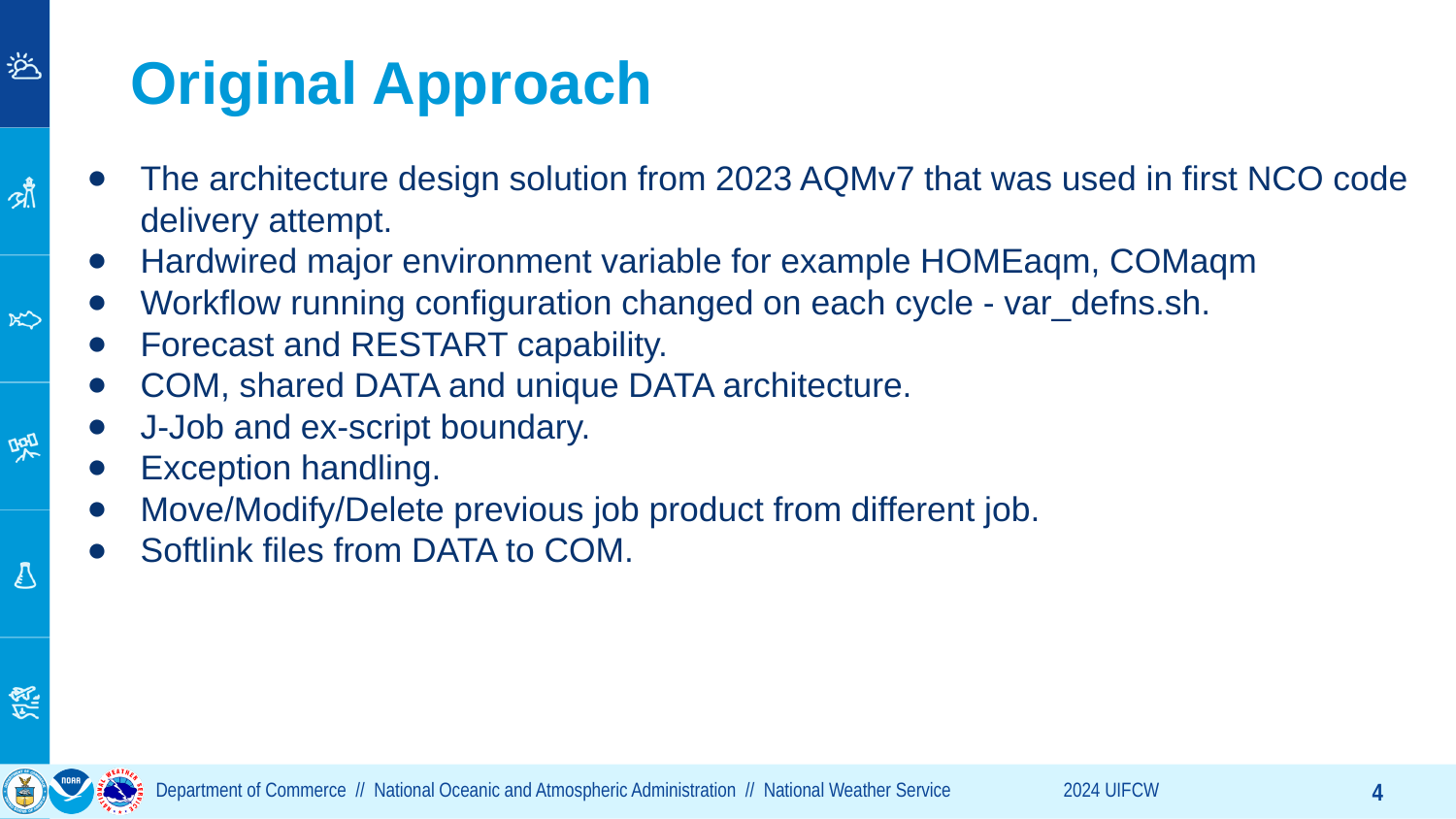

# Original Approach
The architecture design solution from 2023 AQMv7 that was used in first NCO code delivery attempt.
Hardwired major environment variable for example HOMEaqm, COMaqm
Workflow running configuration changed on each cycle - var_defns.sh.
Forecast and RESTART capability.
COM, shared DATA and unique DATA architecture.
J-Job and ex-script boundary.
Exception handling.
Move/Modify/Delete previous job product from different job.
Softlink files from DATA to COM.